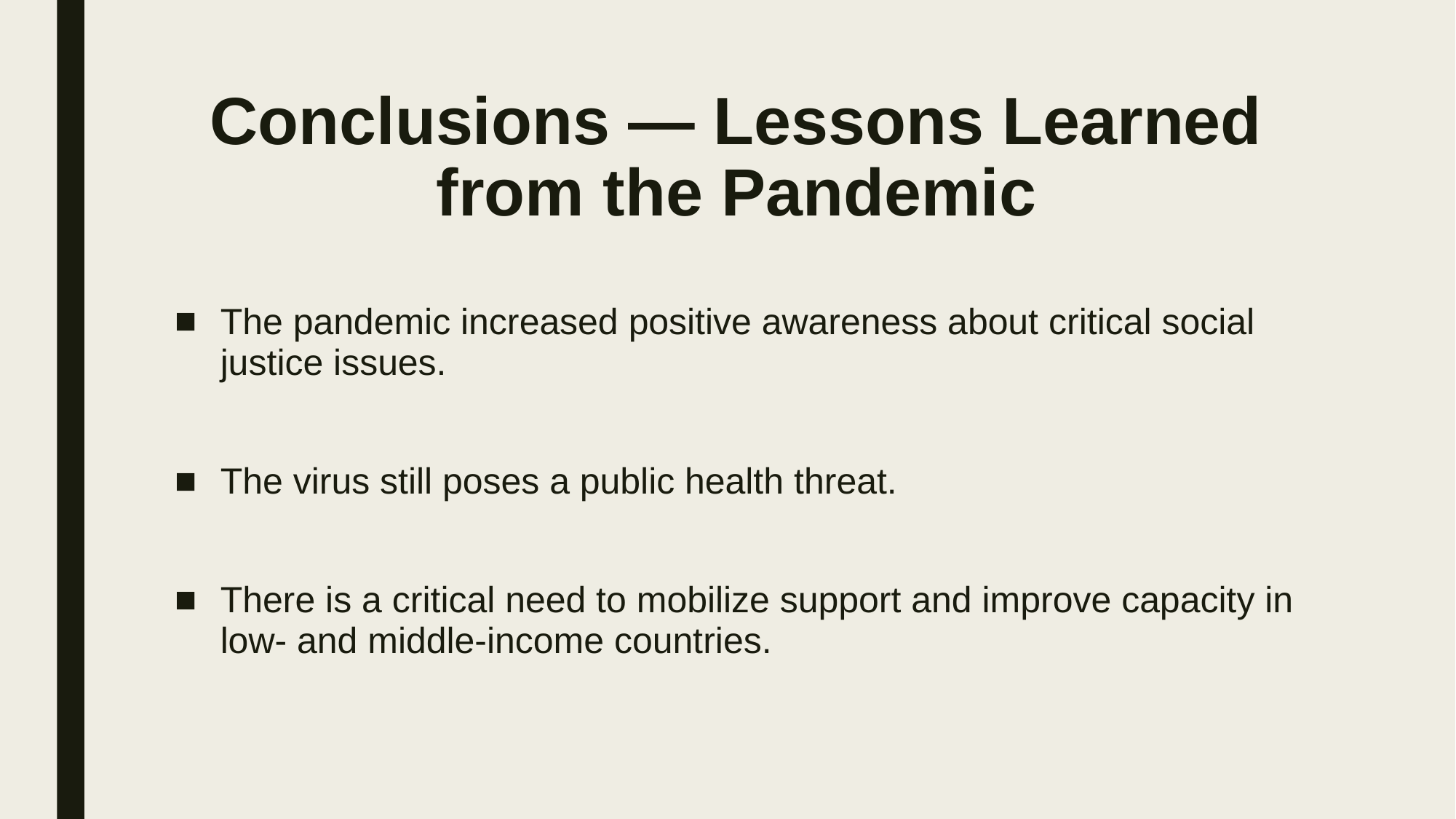

# Conclusions — Lessons Learned from the Pandemic
The pandemic increased positive awareness about critical social justice issues.

The virus still poses a public health threat.

There is a critical need to mobilize support and improve capacity in low- and middle-income countries.